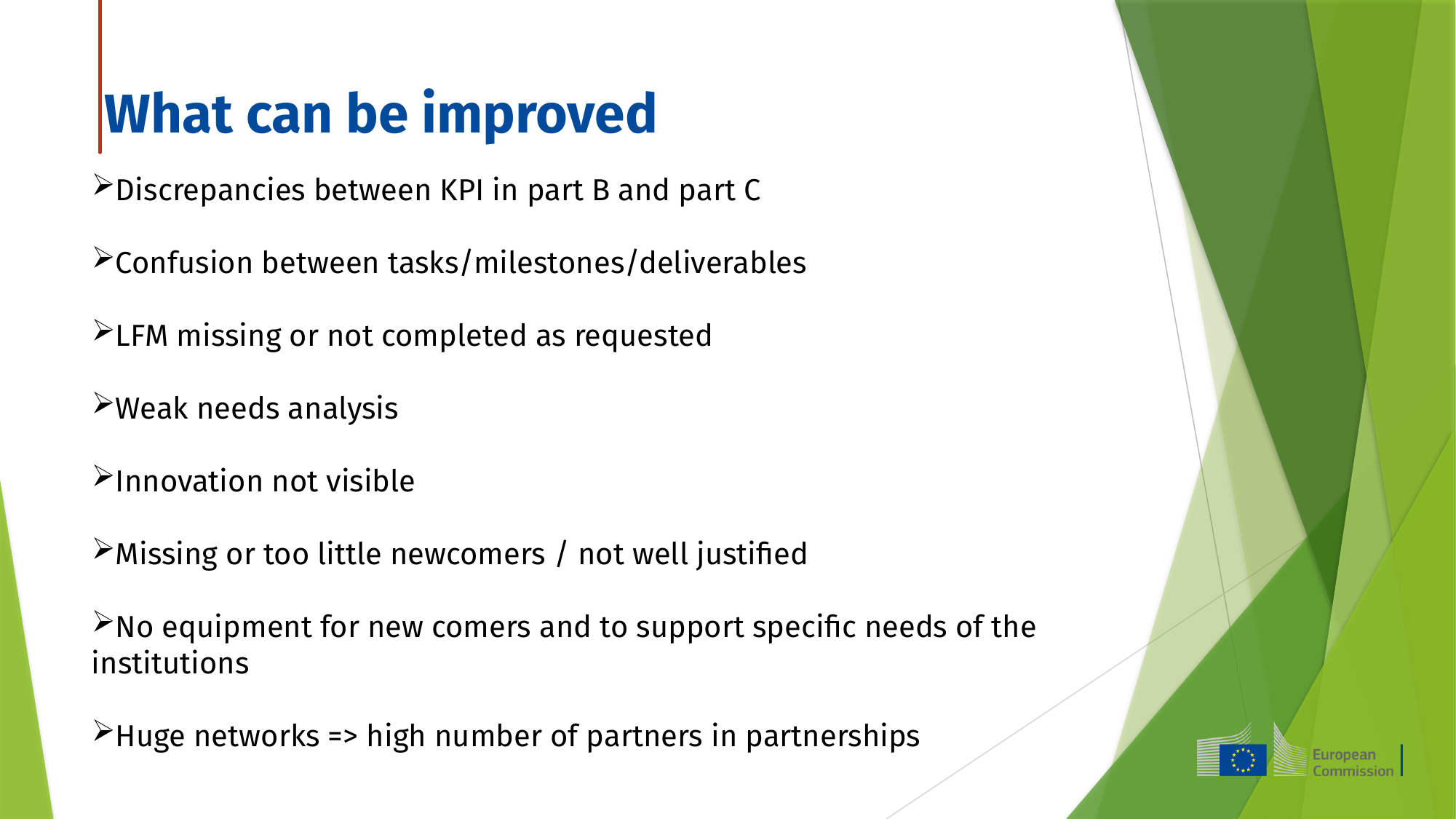

# What can be improved

Discrepancies between KPI in part B and part C

Confusion between tasks/milestones/deliverables

LFM missing or not completed as requested

Weak needs analysis

Innovation not visible

Missing or too little newcomers / not well justified

No equipment for new comers and to support specific needs of the institutions

Huge networks => high number of partners in partnerships